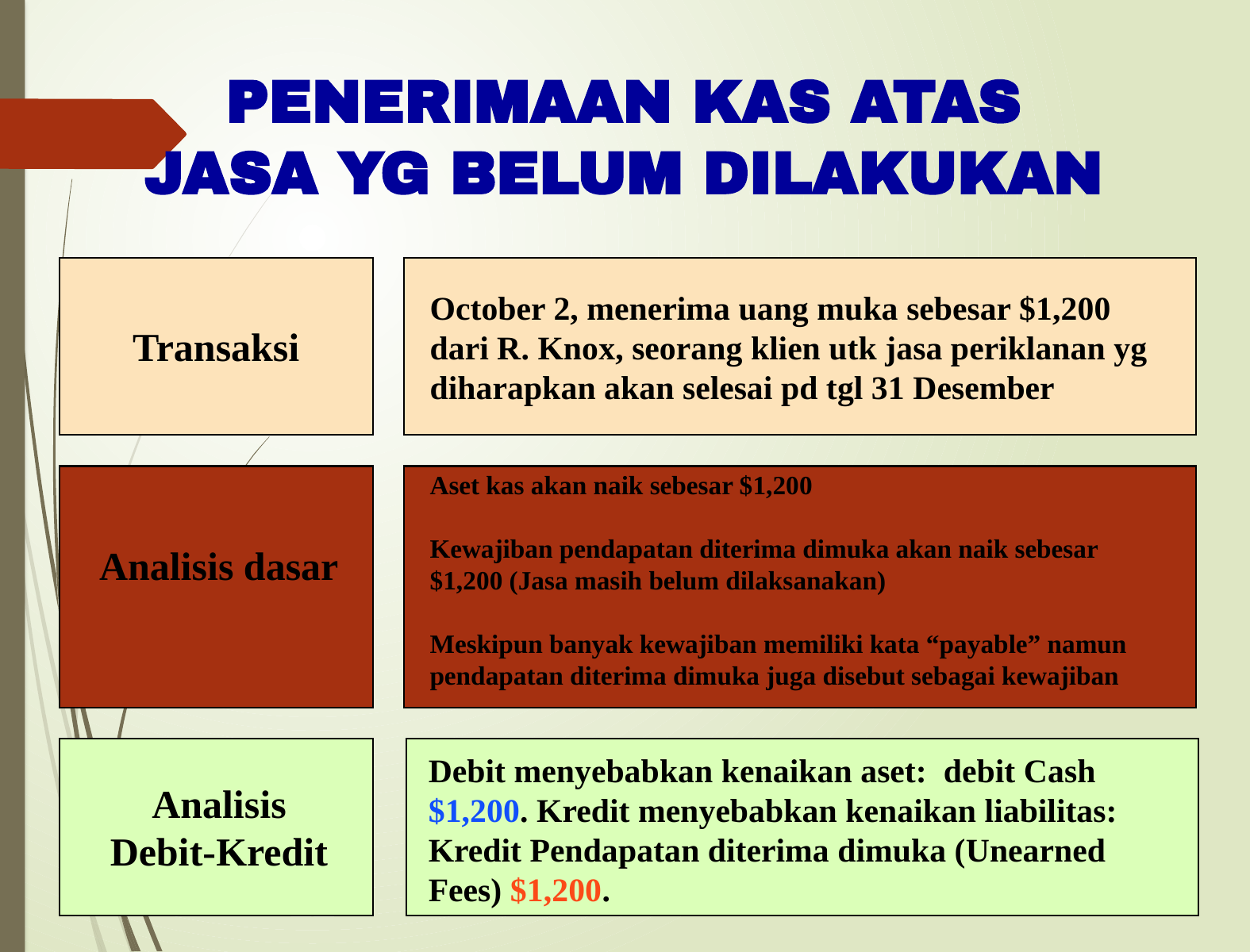

PENERIMAAN KAS ATAS JASA YG BELUM DILAKUKAN

Transaksi

October 2, menerima uang muka sebesar $1,200 dari R. Knox, seorang klien utk jasa periklanan yg diharapkan akan selesai pd tgl 31 Desember
Aset kas akan naik sebesar $1,200

Kewajiban pendapatan diterima dimuka akan naik sebesar  $1,200 (Jasa masih belum dilaksanakan)

Meskipun banyak kewajiban memiliki kata “payable” namun pendapatan diterima dimuka juga disebut sebagai kewajiban

Analisis dasar

Analisis
Debit-Kredit

Debit menyebabkan kenaikan aset:  debit Cash $1,200. Kredit menyebabkan kenaikan liabilitas:  Kredit Pendapatan diterima dimuka (Unearned Fees) $1,200.